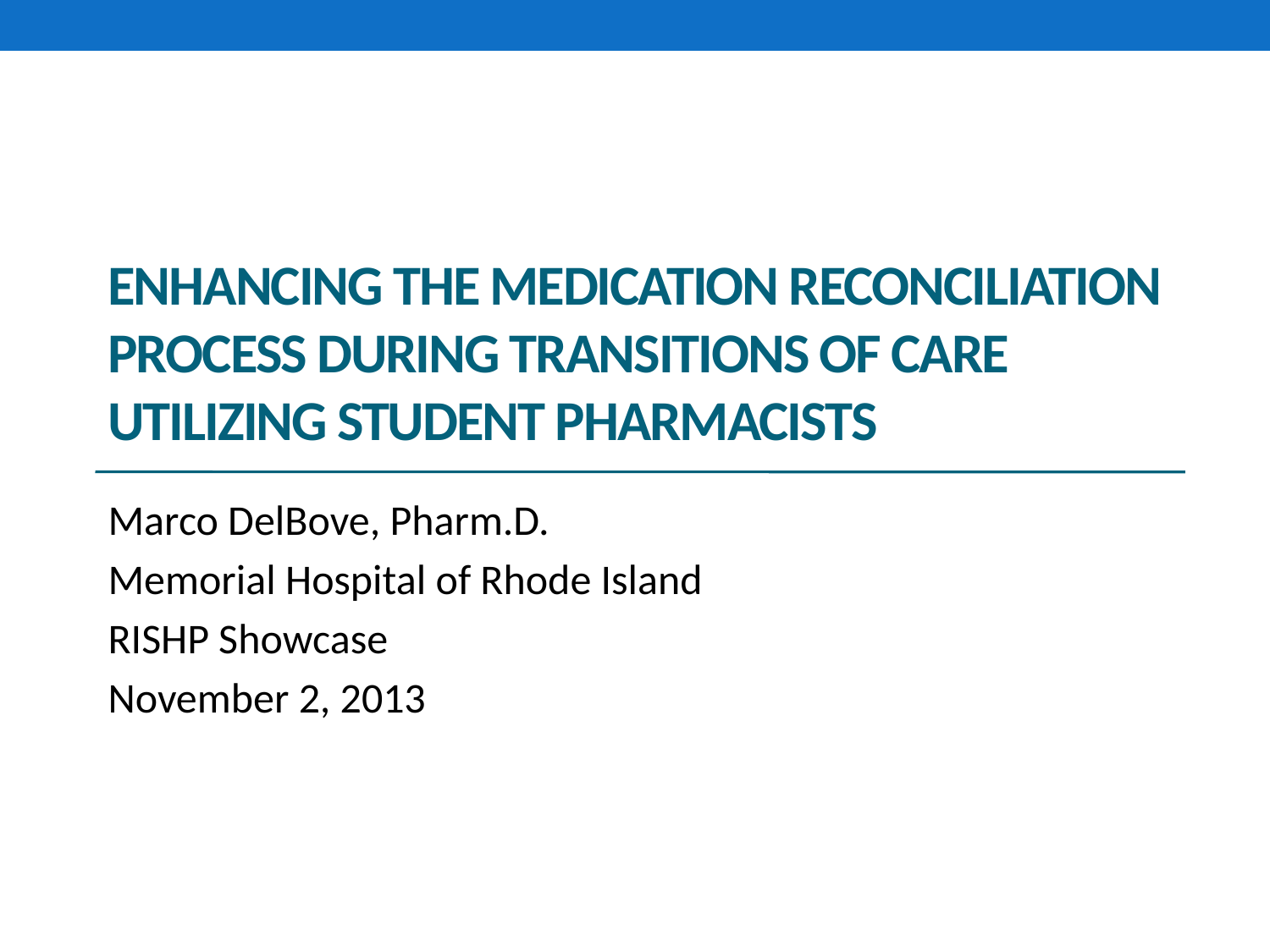

# Enhancing the Medication Reconciliation Process during Transitions of Care Utilizing Student Pharmacists
Marco DelBove, Pharm.D.
Memorial Hospital of Rhode Island
RISHP Showcase
November 2, 2013